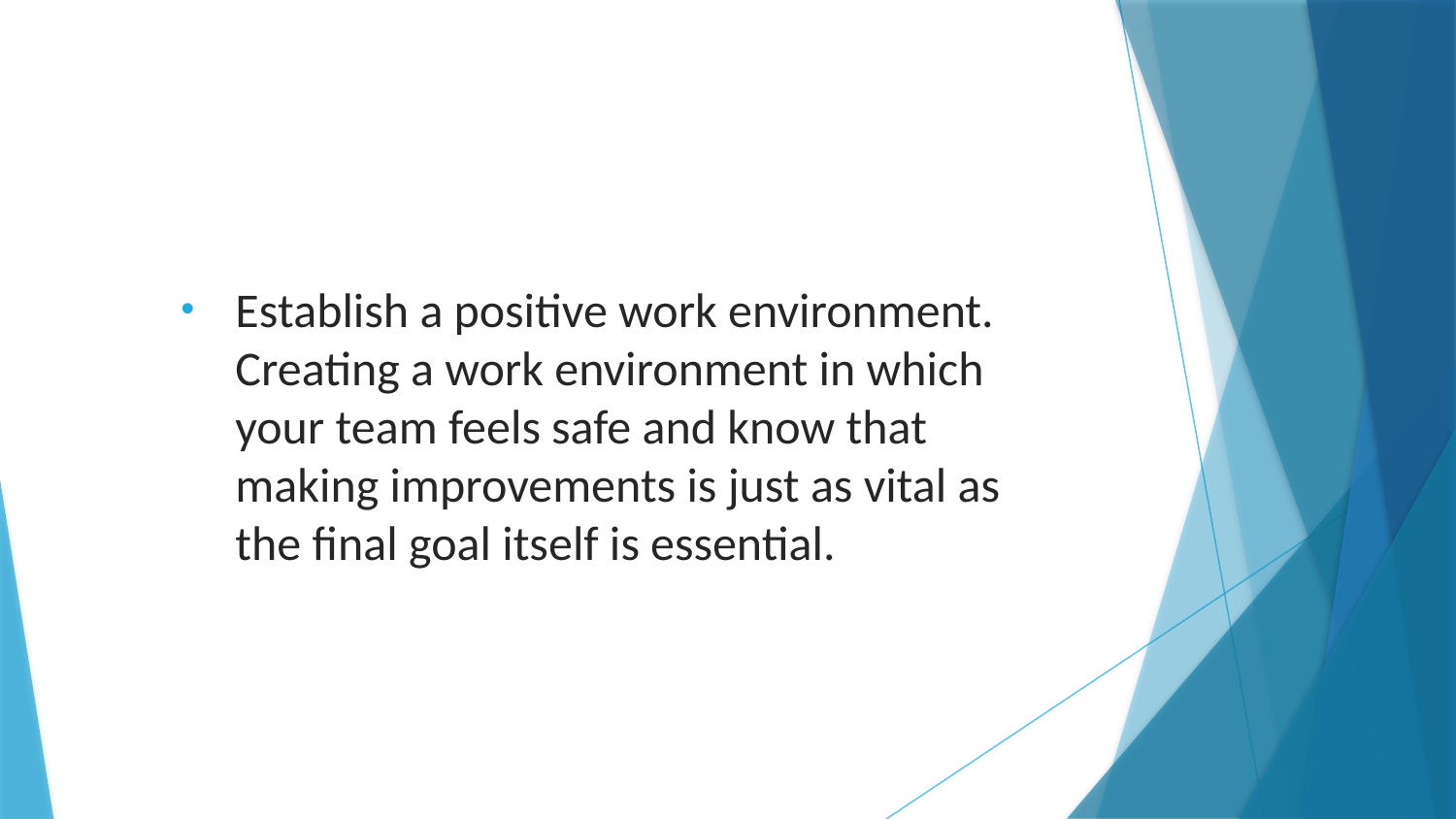

Establish a positive work environment. Creating a work environment in which your team feels safe and know that making improvements is just as vital as the final goal itself is essential.